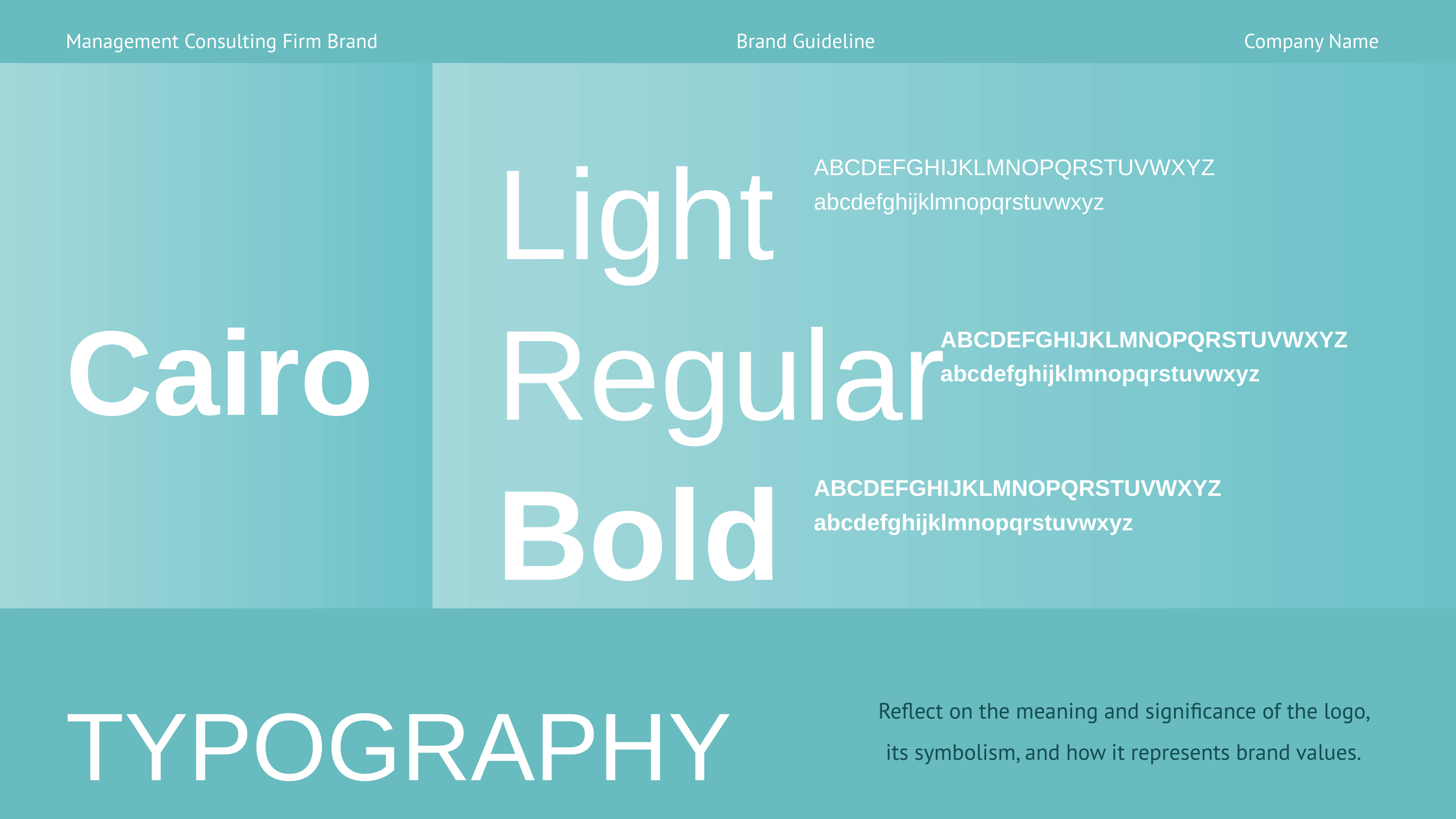

Management Consulting Firm Brand
Brand Guideline
Company Name

Light
ABCDEFGHIJKLMNOPQRSTUVWXYZ
abcdefghijklmnopqrstuvwxyz
Regular
Cairo
ABCDEFGHIJKLMNOPQRSTUVWXYZ
abcdefghijklmnopqrstuvwxyz
Bold
ABCDEFGHIJKLMNOPQRSTUVWXYZ
abcdefghijklmnopqrstuvwxyz
TYPOGRAPHY
Reflect on the meaning and significance of the logo, its symbolism, and how it represents brand values.